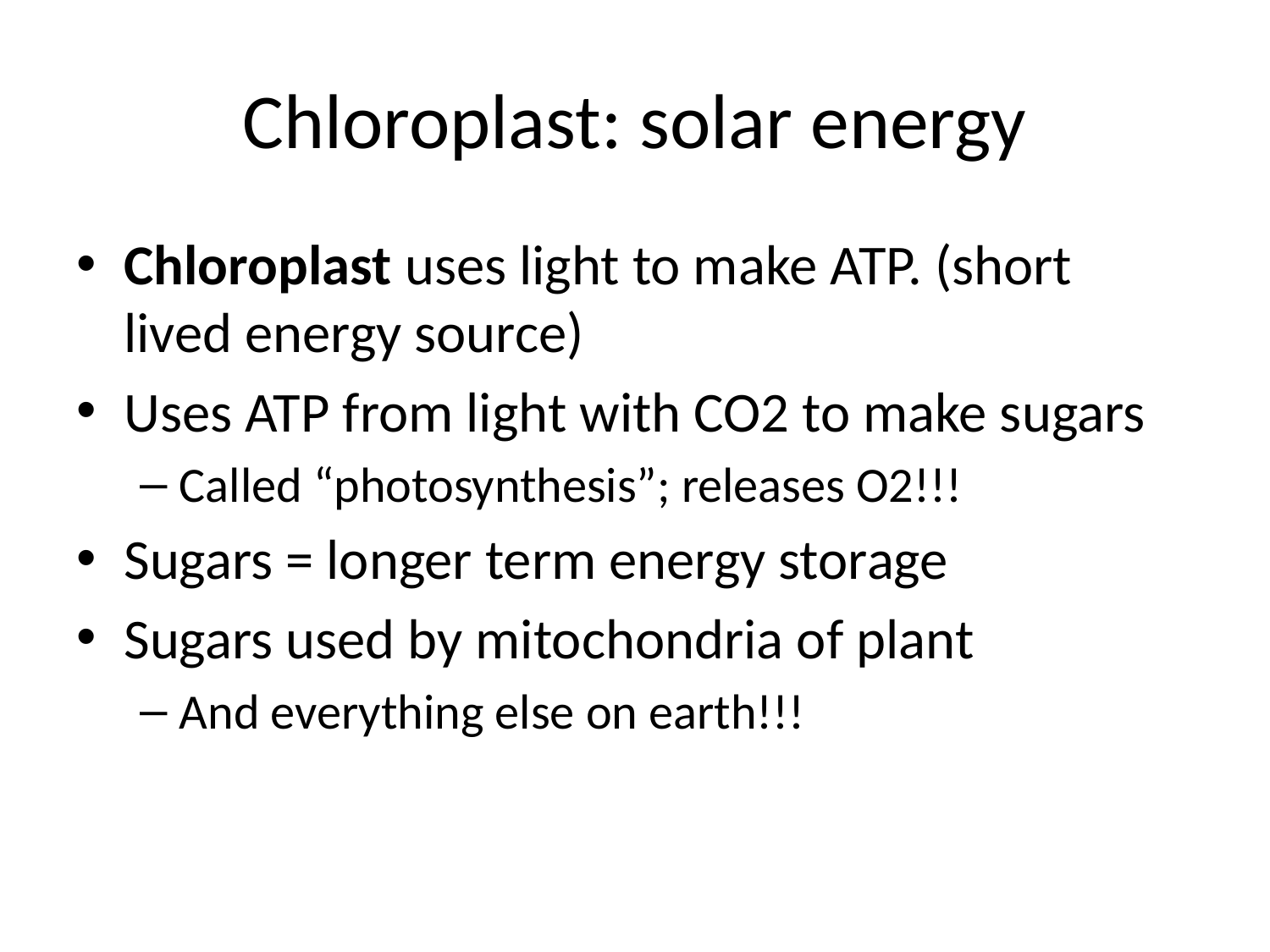

# Chloroplast: solar energy
Chloroplast uses light to make ATP. (short lived energy source)
Uses ATP from light with CO2 to make sugars
Called “photosynthesis”; releases O2!!!
Sugars = longer term energy storage
Sugars used by mitochondria of plant
And everything else on earth!!!